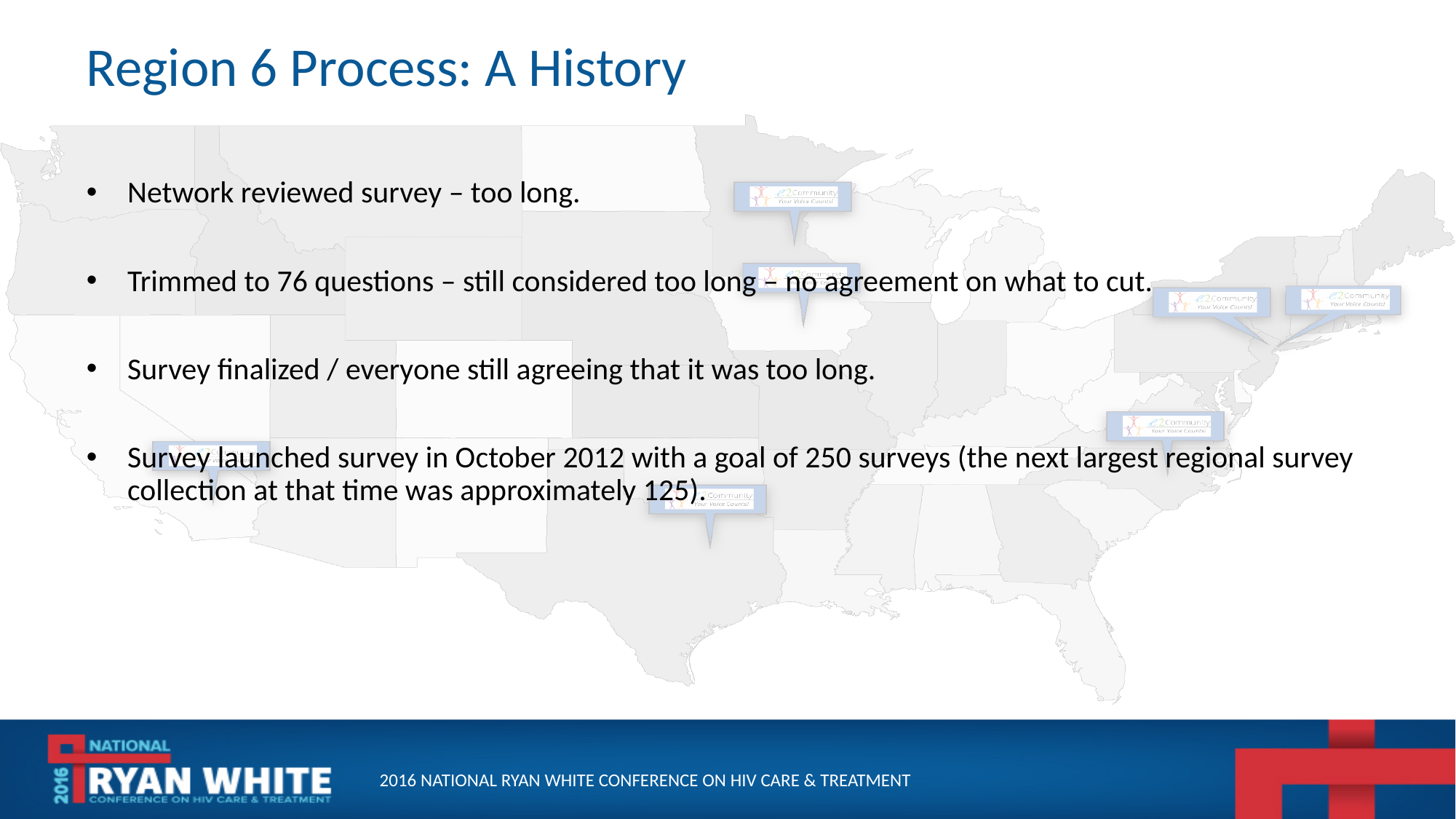

# Region 6 Process: A History
Network reviewed survey – too long.

Trimmed to 76 questions – still considered too long – no agreement on what to cut.

Survey finalized / everyone still agreeing that it was too long.

Survey launched survey in October 2012 with a goal of 250 surveys (the next largest regional survey collection at that time was approximately 125).